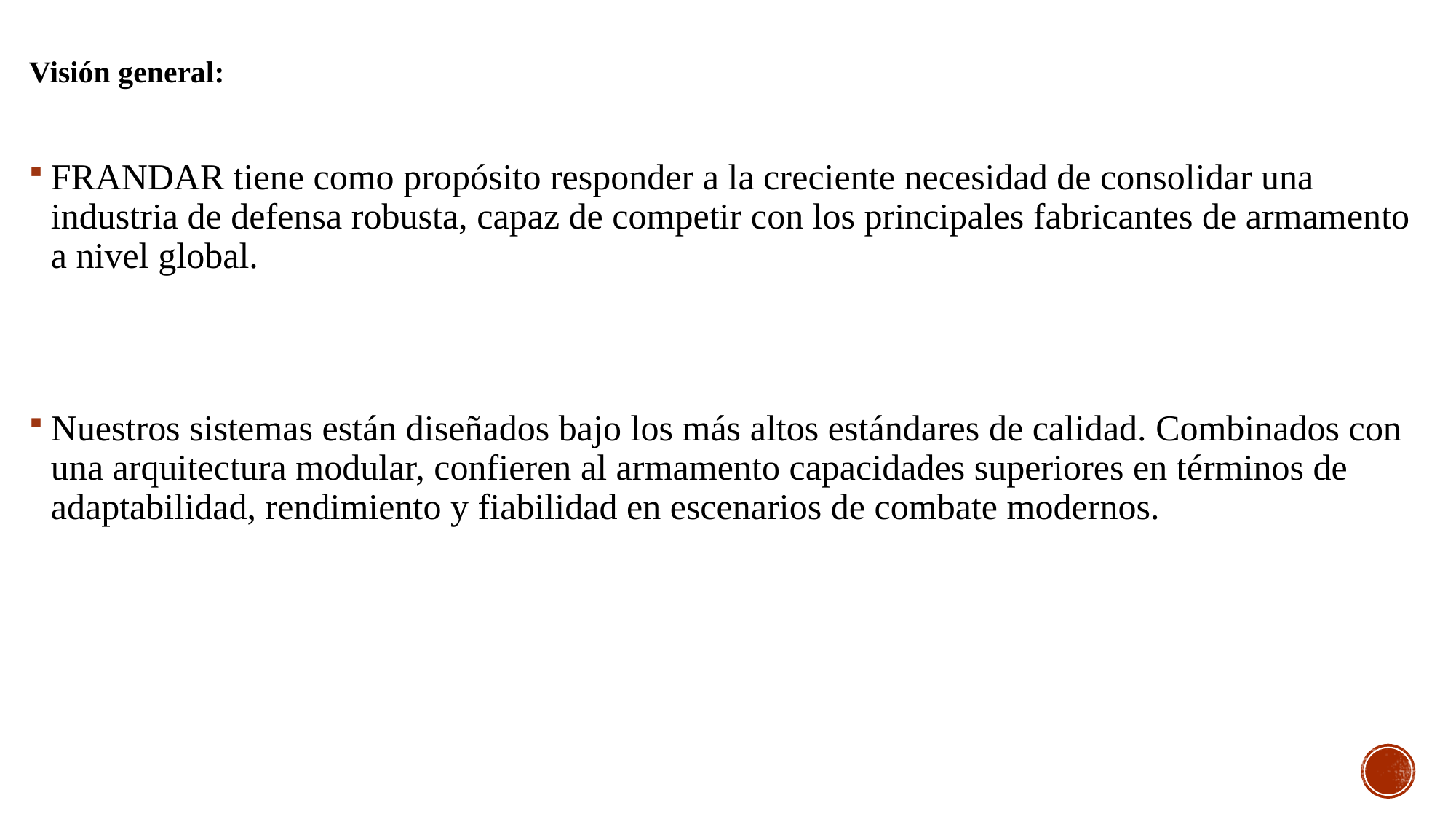

Visión general:

FRANDAR tiene como propósito responder a la creciente necesidad de consolidar una industria de defensa robusta, capaz de competir con los principales fabricantes de armamento a nivel global.

Nuestros sistemas están diseñados bajo los más altos estándares de calidad. Combinados con una arquitectura modular, confieren al armamento capacidades superiores en términos de adaptabilidad, rendimiento y fiabilidad en escenarios de combate modernos.